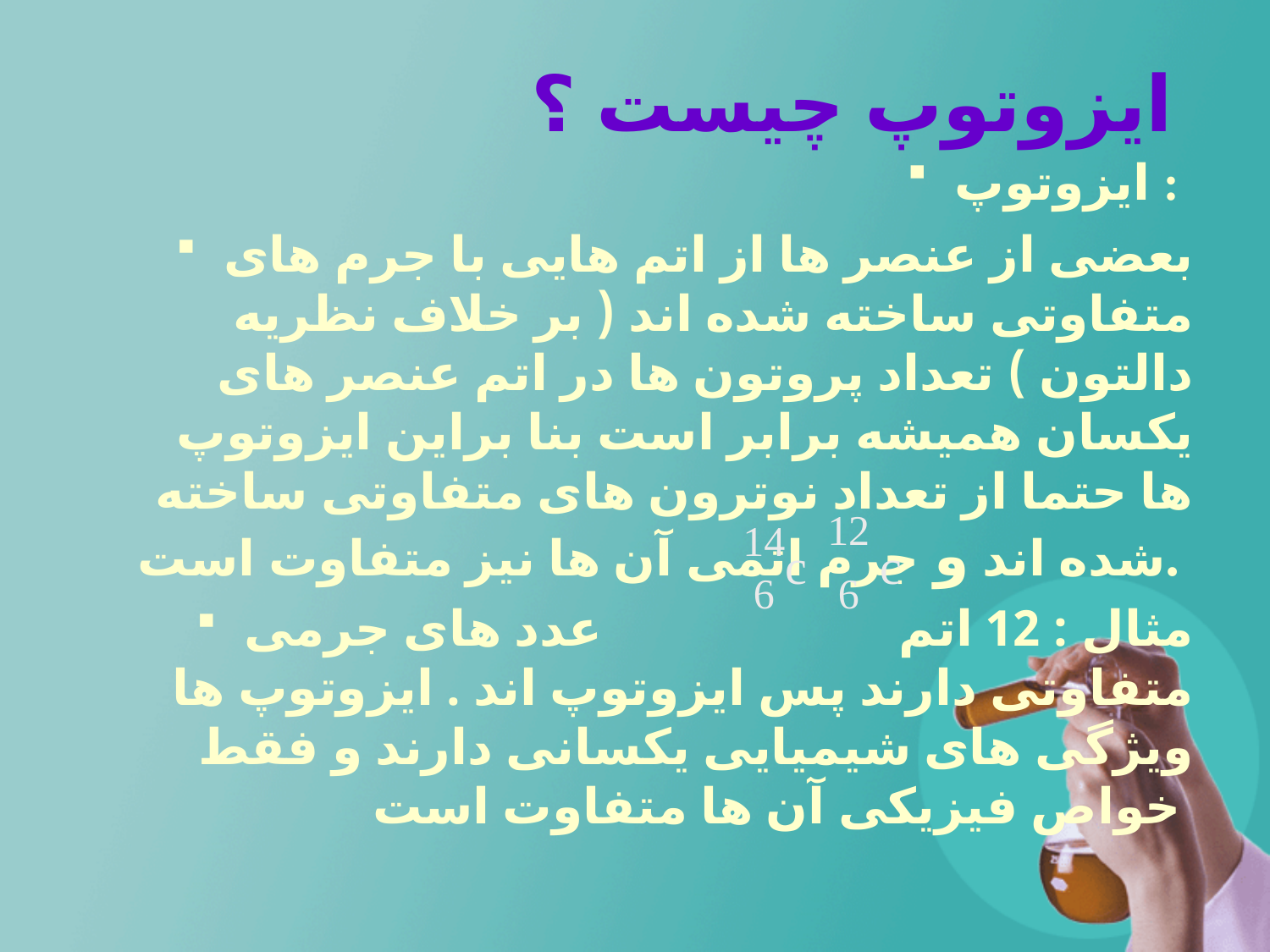

# ایزوتوپ چیست ؟
ایزوتوپ :
بعضی از عنصر ها از اتم هایی با جرم های متفاوتی ساخته شده اند ( بر خلاف نظریه دالتون ) تعداد پروتون ها در اتم عنصر های یکسان همیشه برابر است بنا براین ایزوتوپ ها حتما از تعداد نوترون های متفاوتی ساخته شده اند و جرم اتمی آن ها نیز متفاوت است.
مثال : 12 اتم                       عدد های جرمی متفاوتی دارند پس ایزوتوپ اند . ایزوتوپ ها ویژگی های شیمیایی یکسانی دارند و فقط خواص فیزیکی آن ها متفاوت است

12
14
c
c
6
6